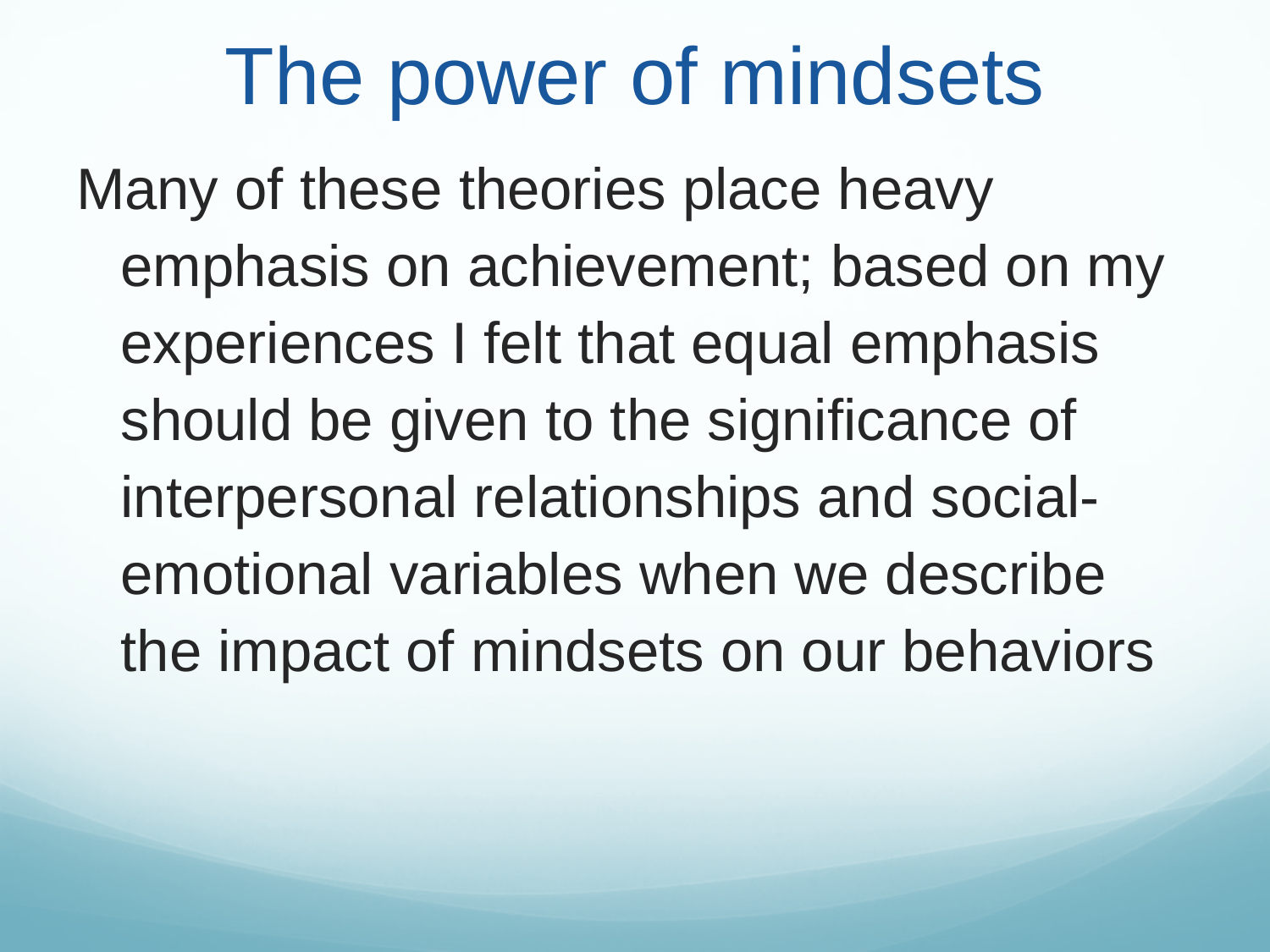

# The power of mindsets
Many of these theories place heavy emphasis on achievement; based on my experiences I felt that equal emphasis should be given to the significance of interpersonal relationships and social-emotional variables when we describe the impact of mindsets on our behaviors